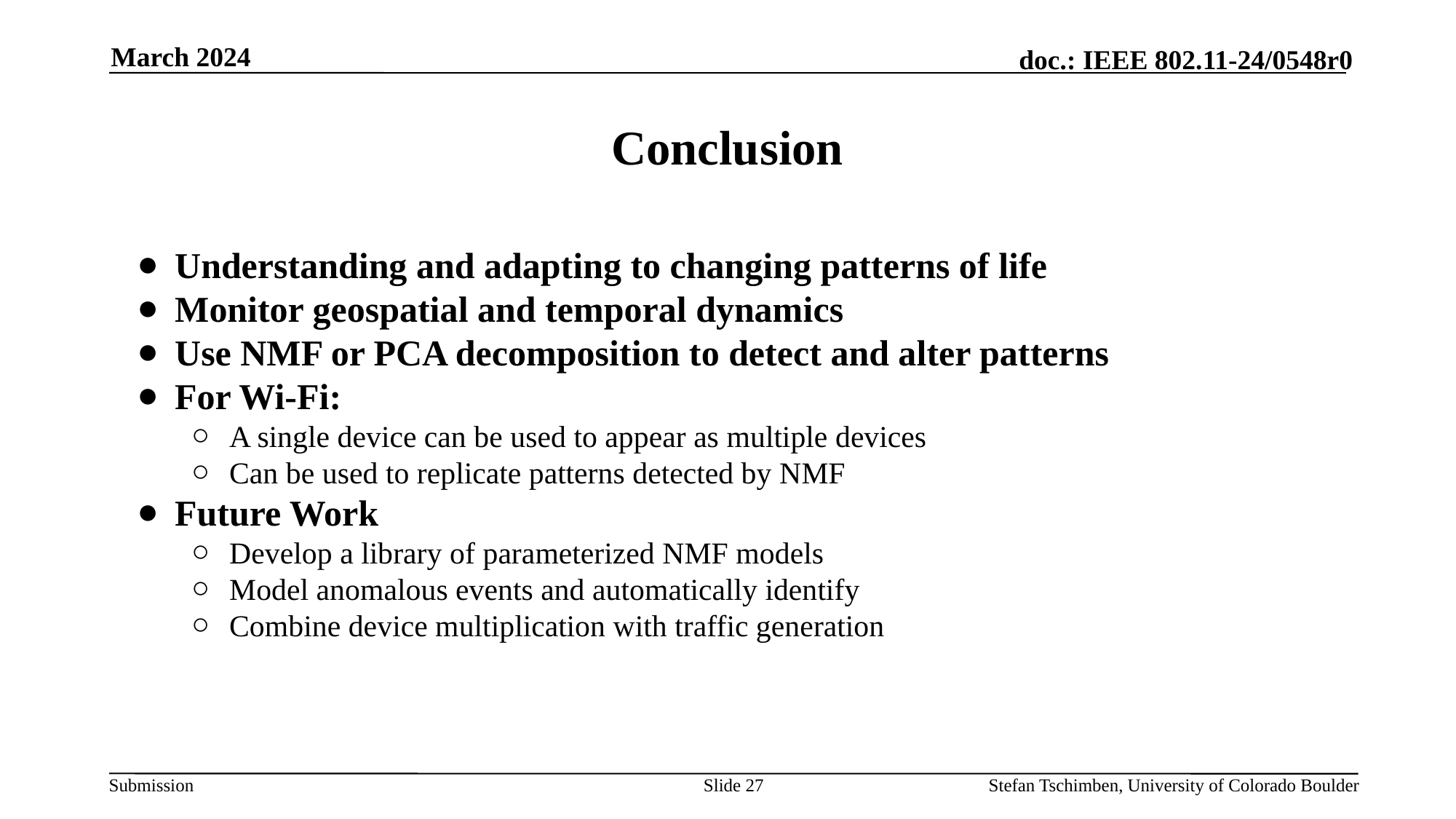

March 2024
# Conclusion
Understanding and adapting to changing patterns of life
Monitor geospatial and temporal dynamics
Use NMF or PCA decomposition to detect and alter patterns
For Wi-Fi:
A single device can be used to appear as multiple devices
Can be used to replicate patterns detected by NMF
Future Work
Develop a library of parameterized NMF models
Model anomalous events and automatically identify
Combine device multiplication with traffic generation
Slide 27
Stefan Tschimben, University of Colorado Boulder